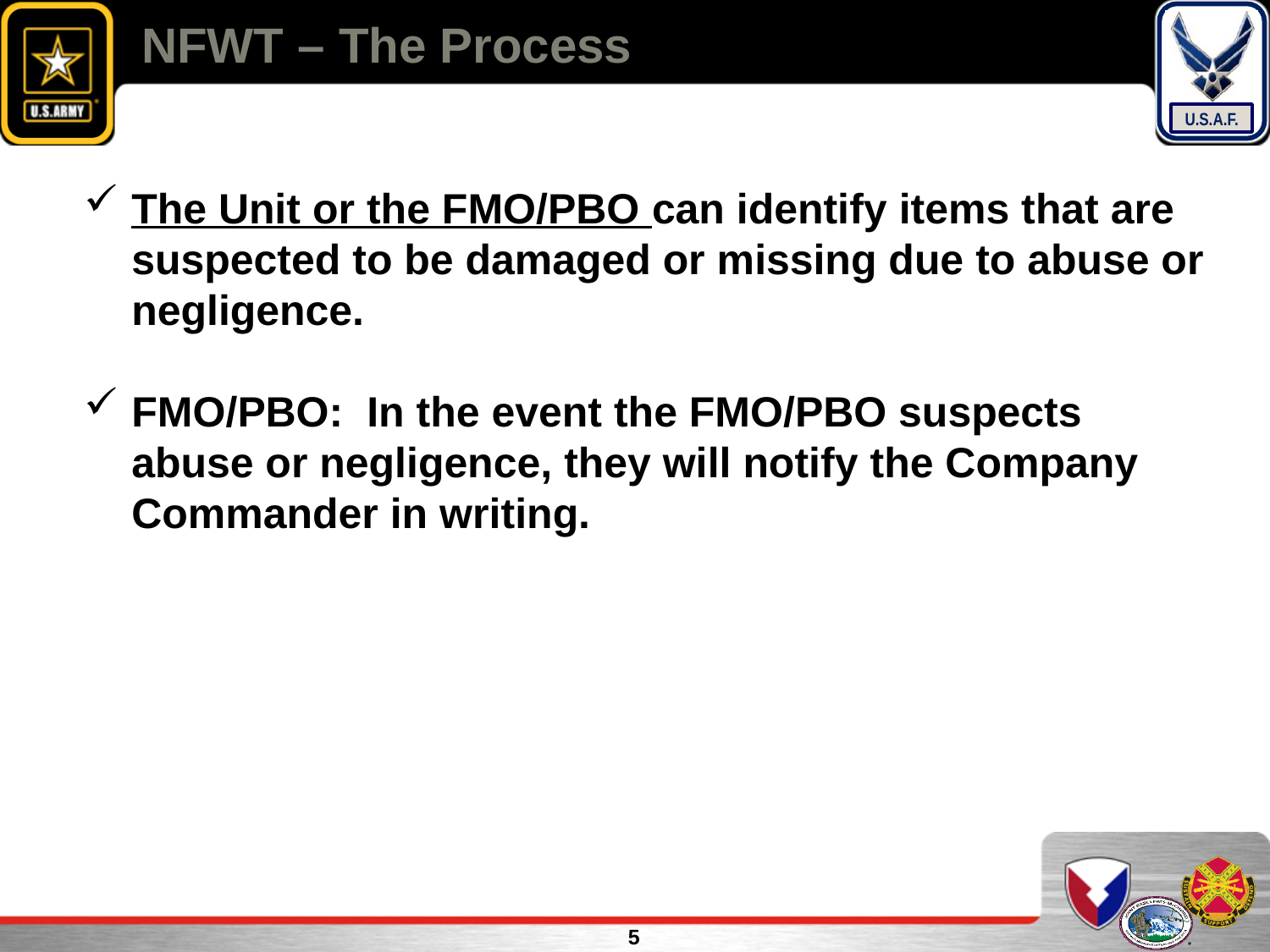

# NFWT – The Process
The Unit or the FMO/PBO can identify items that are suspected to be damaged or missing due to abuse or negligence.

FMO/PBO:  In the event the FMO/PBO suspects abuse or negligence, they will notify the Company Commander in writing.